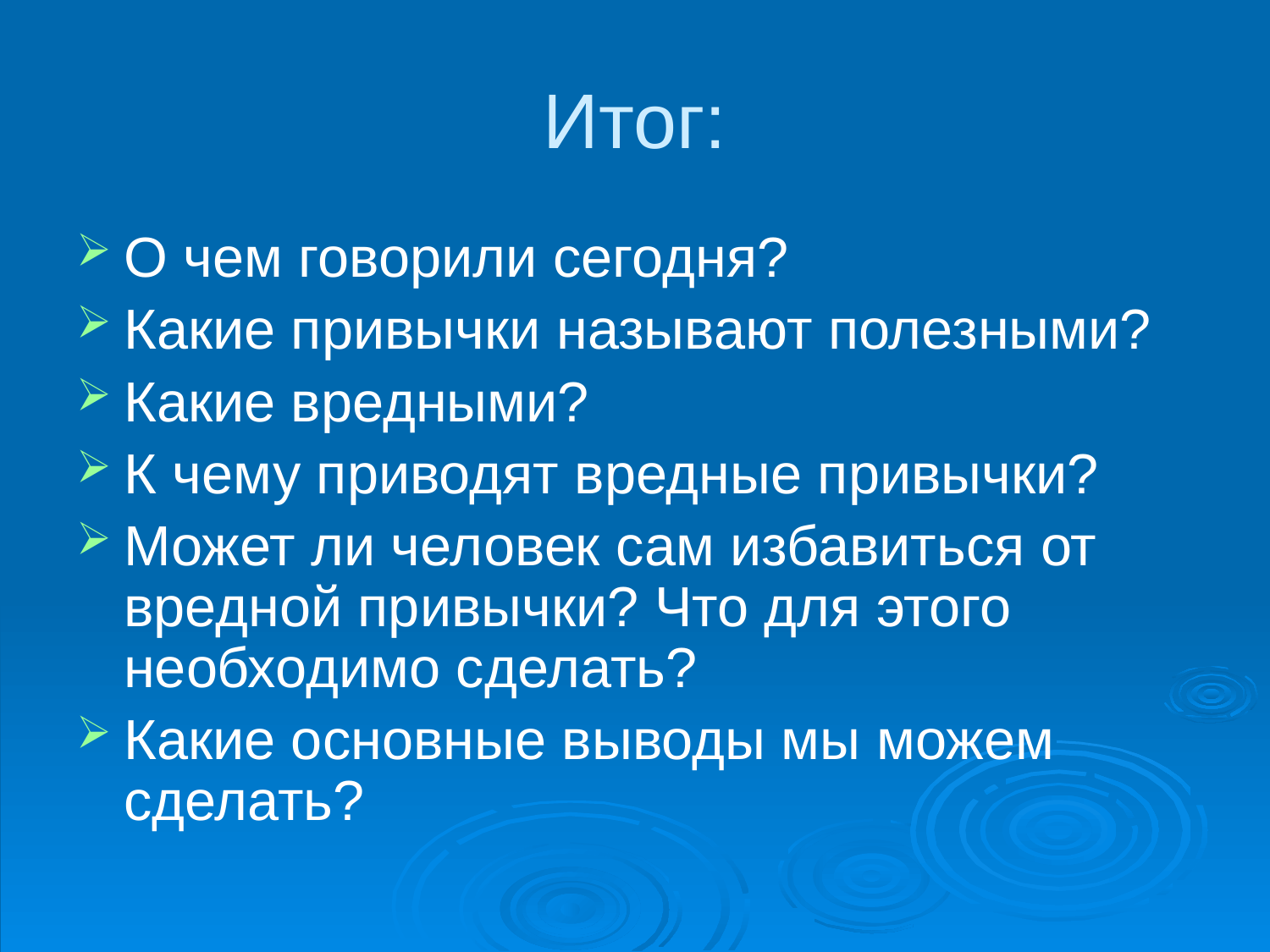

# Итог:
О чем говорили сегодня?
Какие привычки называют полезными?
Какие вредными?
К чему приводят вредные привычки?
Может ли человек сам избавиться от вредной привычки? Что для этого необходимо сделать?
Какие основные выводы мы можем сделать?